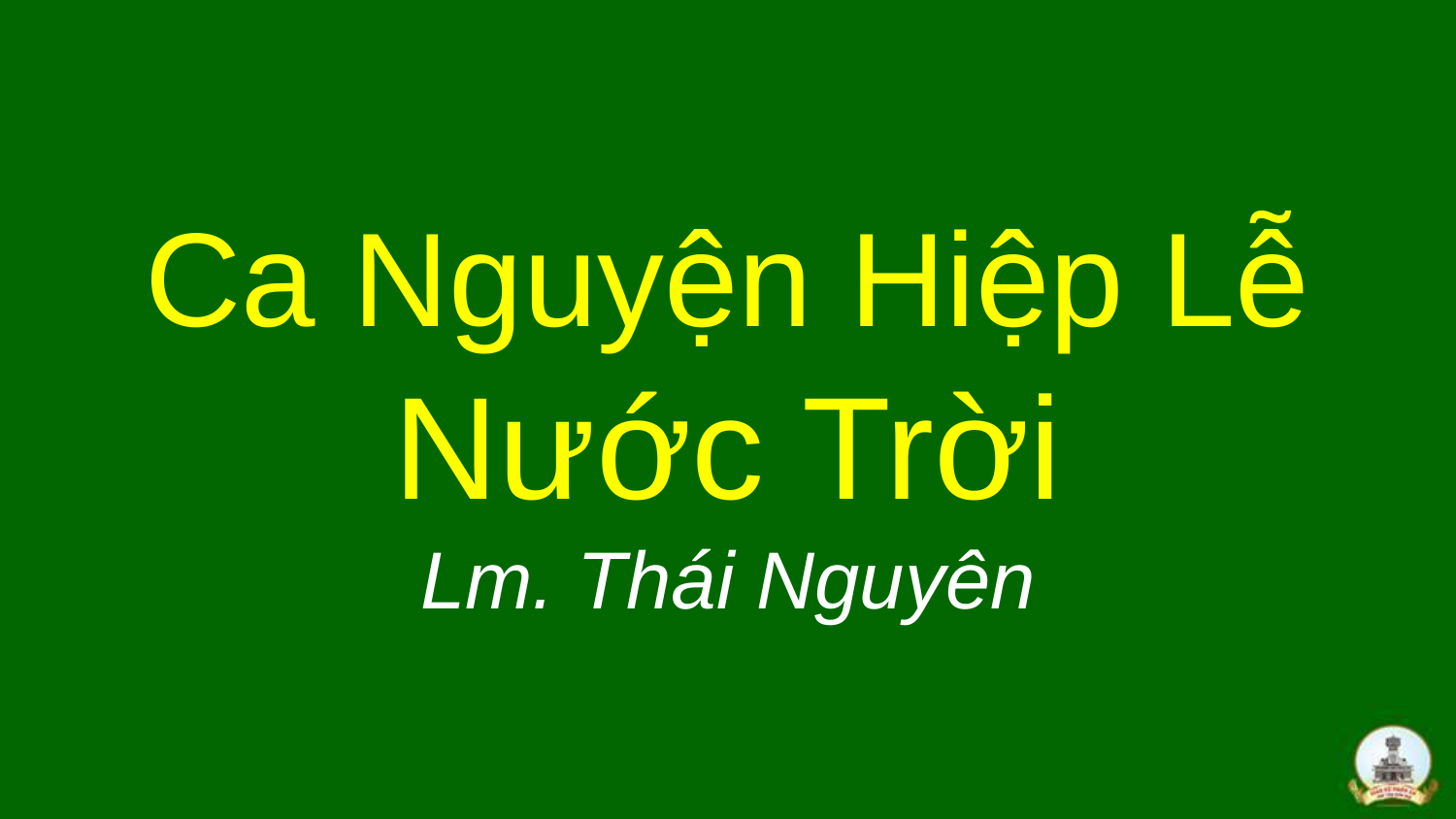

# Ca Nguyện Hiệp Lễ Nước Trời Lm. Thái Nguyên